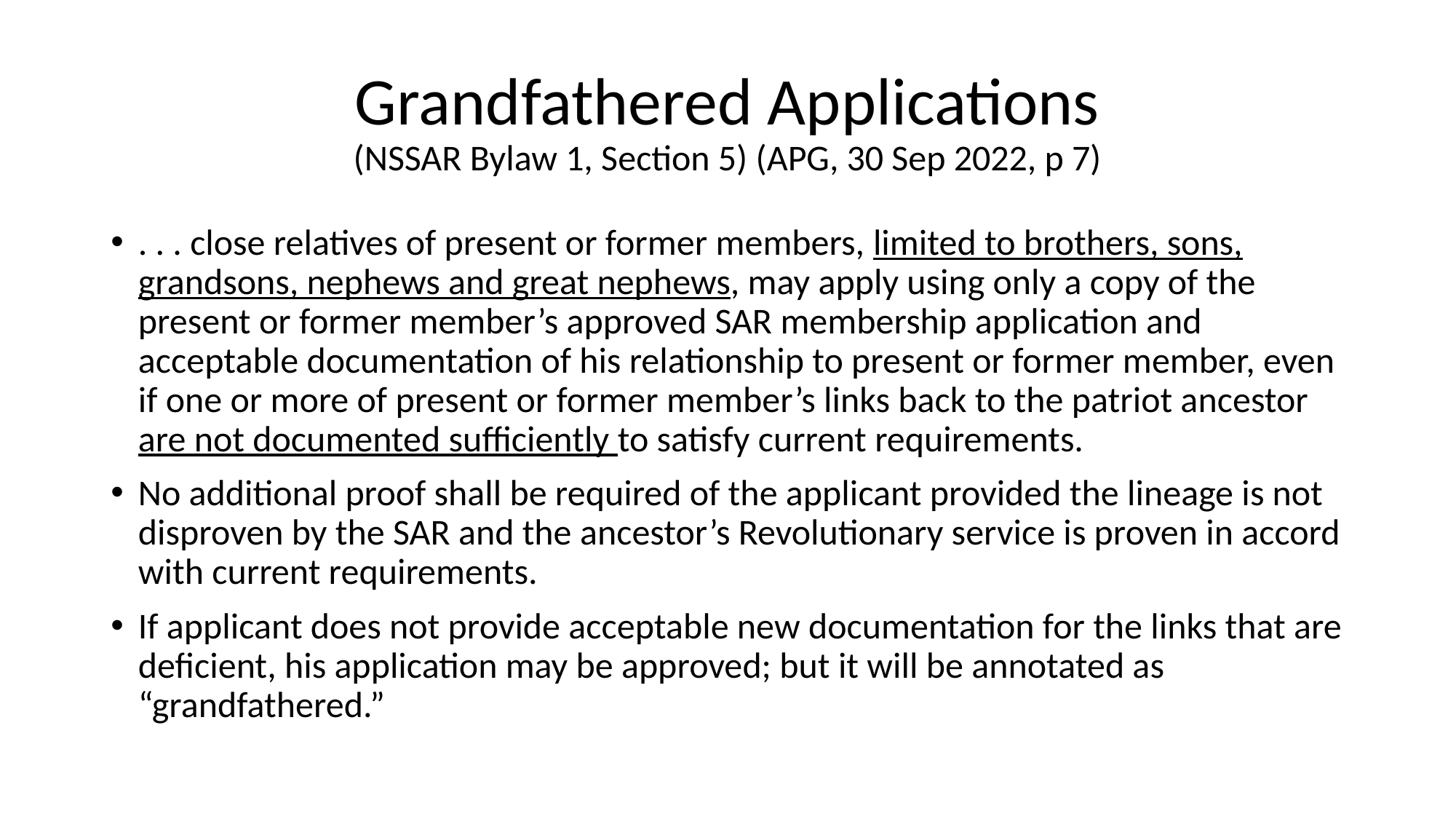

# Grandfathered Applications (NSSAR Bylaw 1, Section 5) (APG, 30 Sep 2022, p 7)
. . . close relatives of present or former members, limited to brothers, sons, grandsons, nephews and great nephews, may apply using only a copy of the present or former member’s approved SAR membership application and acceptable documentation of his relationship to present or former member, even if one or more of present or former member’s links back to the patriot ancestor are not documented sufficiently to satisfy current requirements.
No additional proof shall be required of the applicant provided the lineage is not disproven by the SAR and the ancestor’s Revolutionary service is proven in accord with current requirements.
If applicant does not provide acceptable new documentation for the links that are deficient, his application may be approved; but it will be annotated as “grandfathered.”